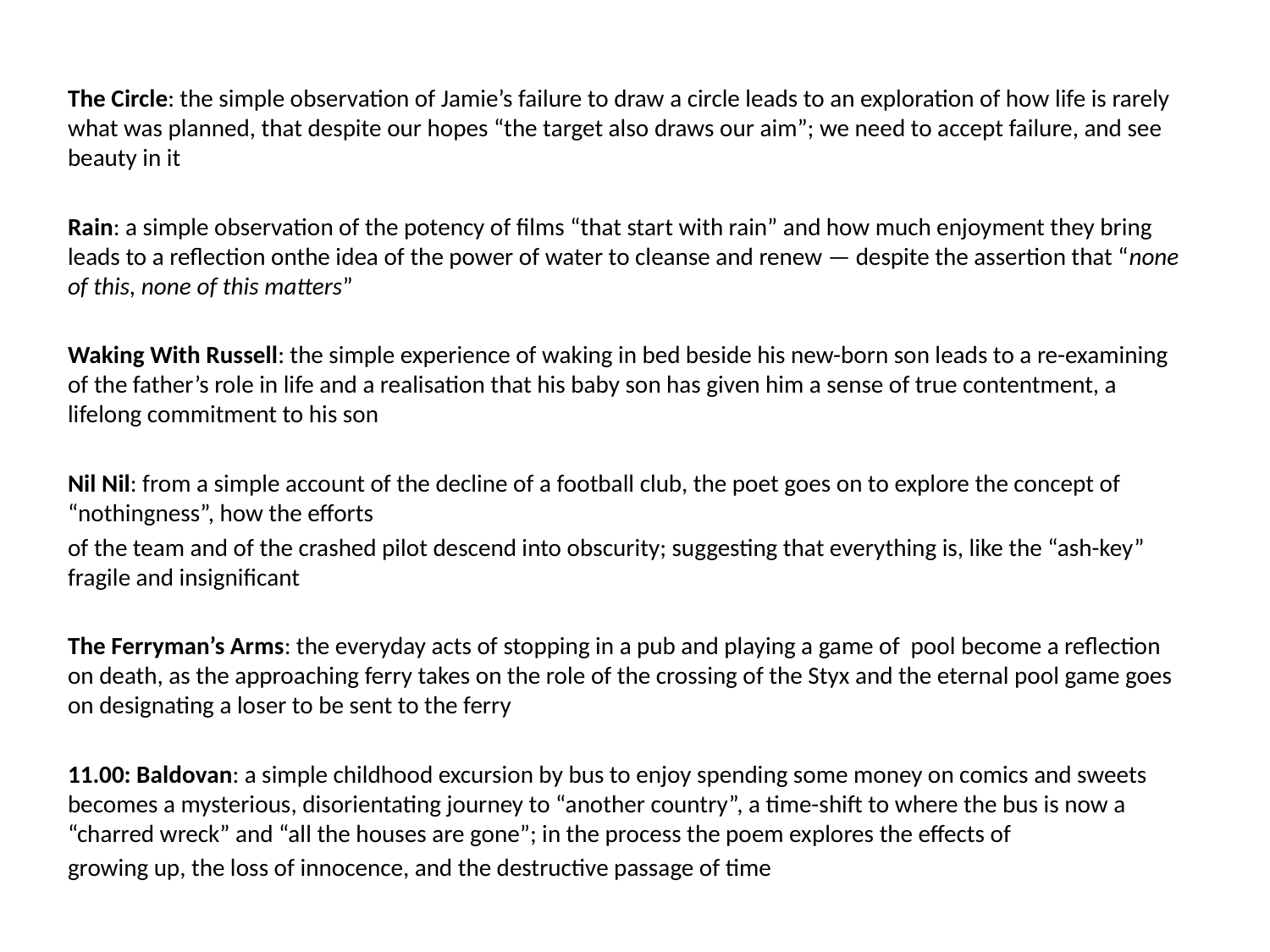

The Circle: the simple observation of Jamie’s failure to draw a circle leads to an exploration of how life is rarely what was planned, that despite our hopes “the target also draws our aim”; we need to accept failure, and see beauty in it

Rain: a simple observation of the potency of films “that start with rain” and how much enjoyment they bring leads to a reflection onthe idea of the power of water to cleanse and renew — despite the assertion that “none of this, none of this matters”

Waking With Russell: the simple experience of waking in bed beside his new-born son leads to a re-examining of the father’s role in life and a realisation that his baby son has given him a sense of true contentment, a lifelong commitment to his son

Nil Nil: from a simple account of the decline of a football club, the poet goes on to explore the concept of “nothingness”, how the efforts
of the team and of the crashed pilot descend into obscurity; suggesting that everything is, like the “ash-key” fragile and insignificant

The Ferryman’s Arms: the everyday acts of stopping in a pub and playing a game of  pool become a reflection on death, as the approaching ferry takes on the role of the crossing of the Styx and the eternal pool game goes on designating a loser to be sent to the ferry

11.00: Baldovan: a simple childhood excursion by bus to enjoy spending some money on comics and sweets becomes a mysterious, disorientating journey to “another country”, a time-shift to where the bus is now a “charred wreck” and “all the houses are gone”; in the process the poem explores the effects of
growing up, the loss of innocence, and the destructive passage of time